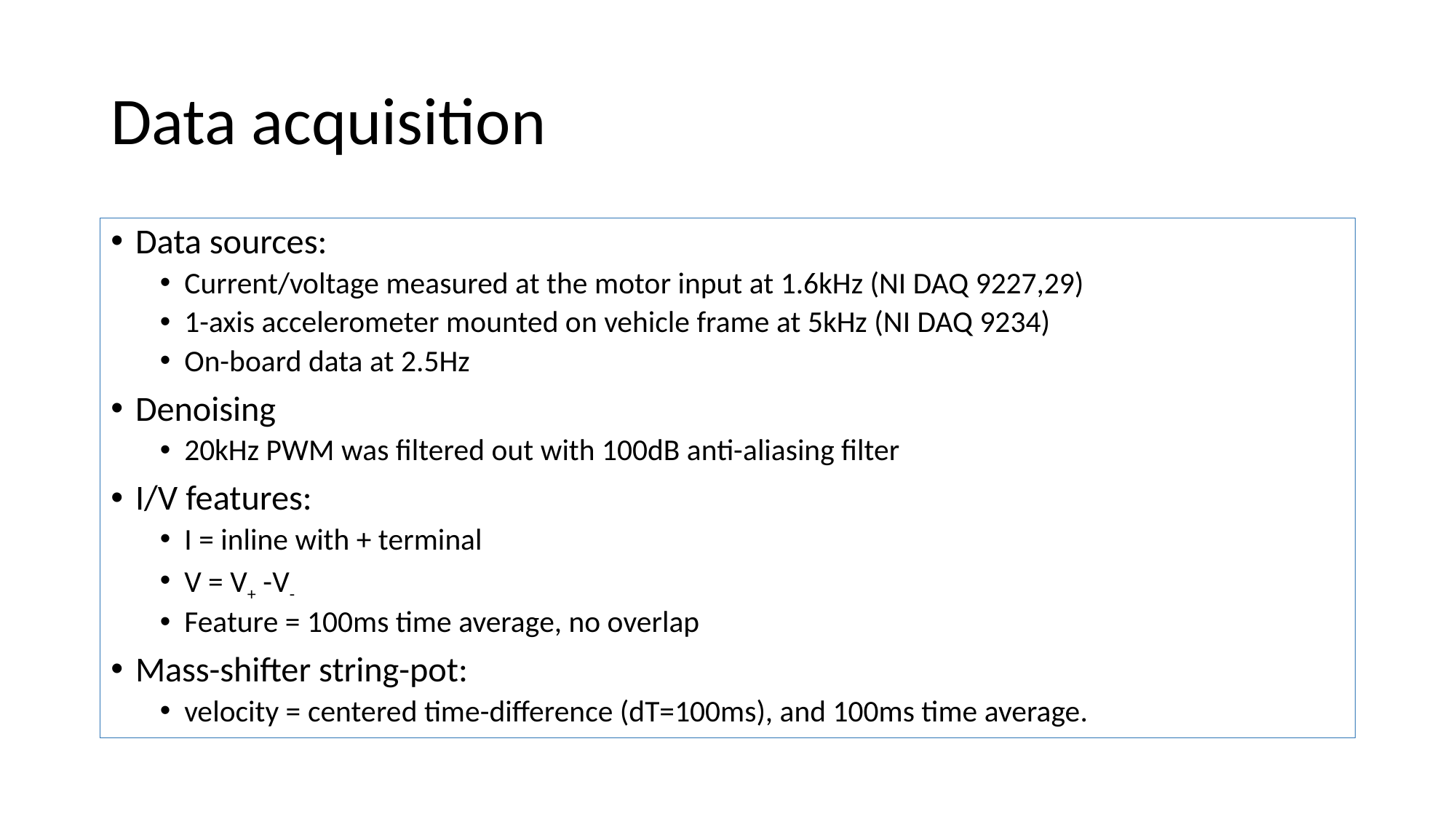

# Data acquisition
Data sources:
Current/voltage measured at the motor input at 1.6kHz (NI DAQ 9227,29)
1-axis accelerometer mounted on vehicle frame at 5kHz (NI DAQ 9234)
On-board data at 2.5Hz
Denoising
20kHz PWM was filtered out with 100dB anti-aliasing filter
I/V features:
I = inline with + terminal
V = V+ -V-
Feature = 100ms time average, no overlap
Mass-shifter string-pot:
velocity = centered time-difference (dT=100ms), and 100ms time average.